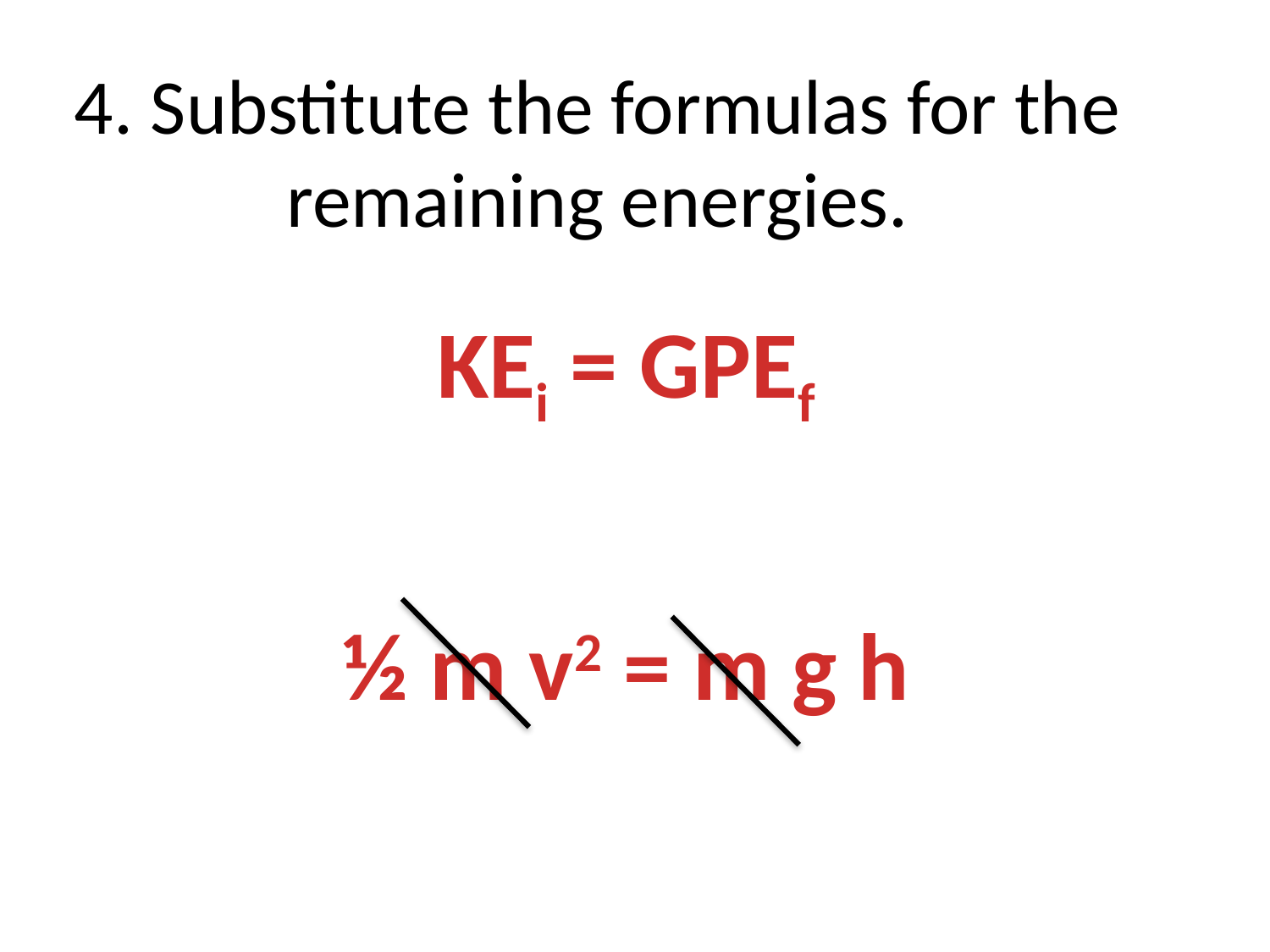

# 4. Substitute the formulas for the remaining energies.
KEi = GPEf
½ m v2 = m g h